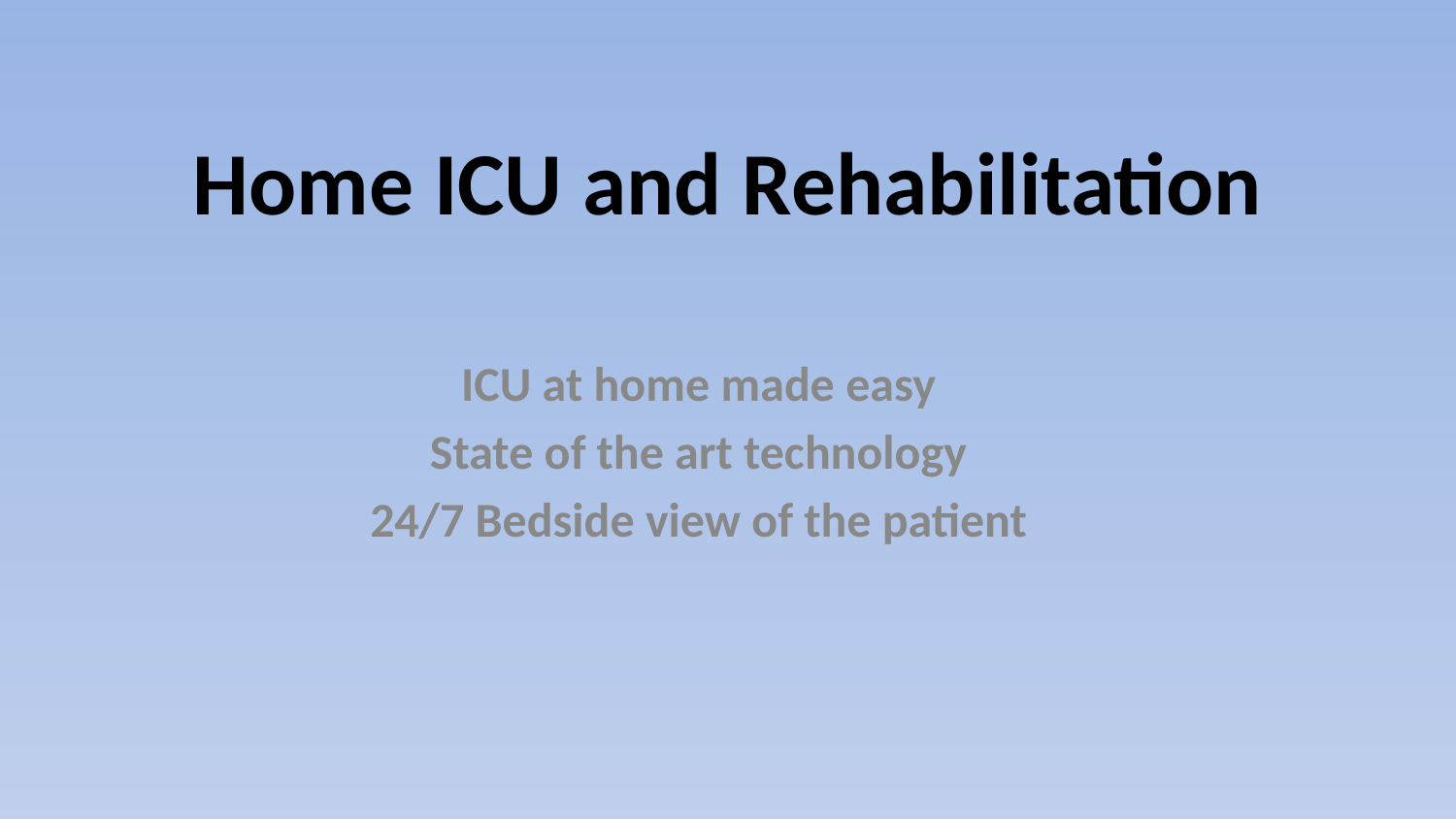

# Home ICU and Rehabilitation
ICU at home made easy
State of the art technology
24/7 Bedside view of the patient